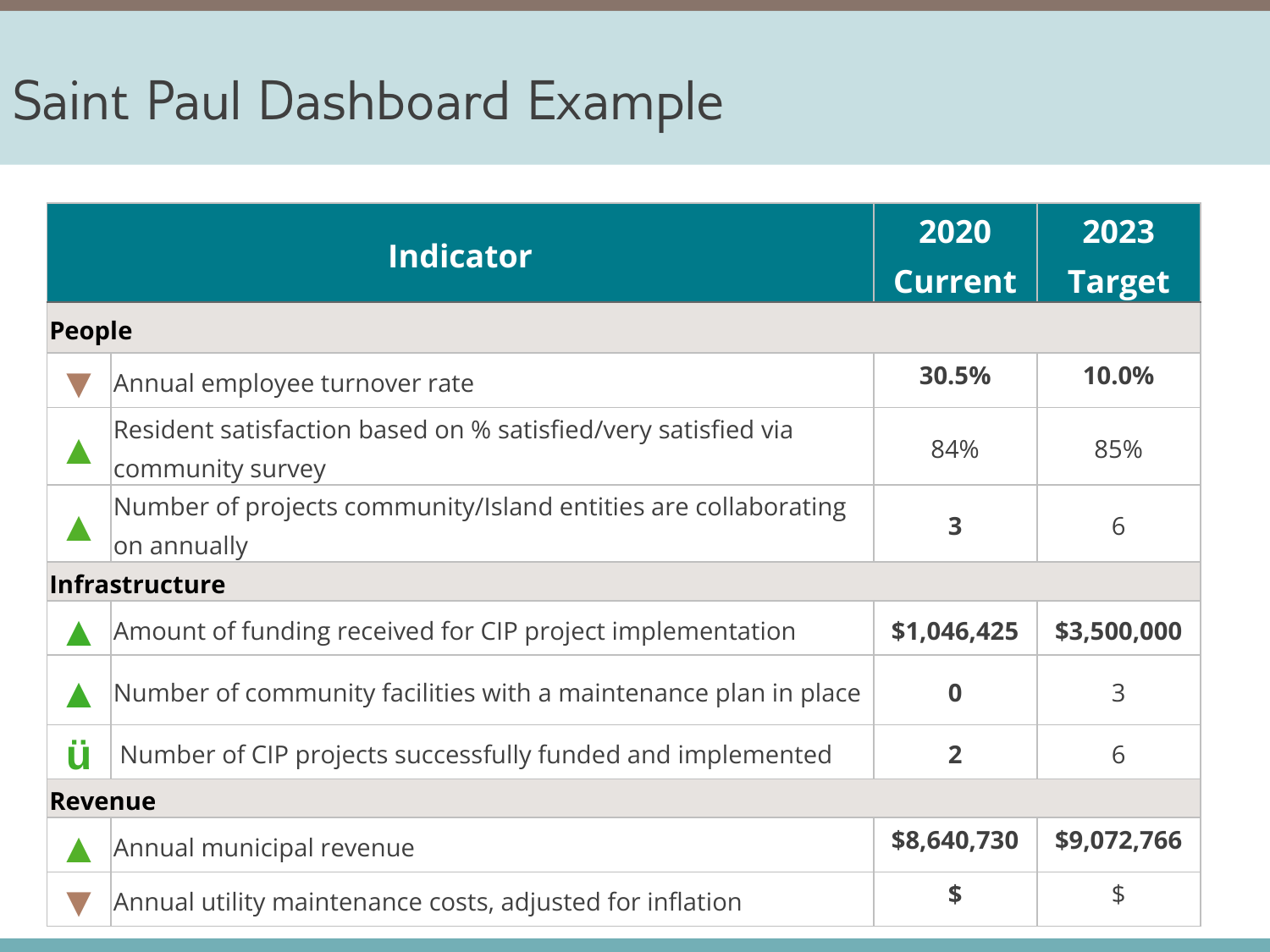

# Saint Paul Dashboard Example
| Indicator |  | 2020 Current | 2023 Target |
| --- | --- | --- | --- |
| People |  |  |  |
| ▼ | Annual employee turnover rate | 30.5% | 10.0% |
| ▲ | Resident satisfaction based on % satisfied/very satisfied via community survey | 84% | 85% |
| ▲ | Number of projects community/Island entities are collaborating on annually | 3 | 6 |
| Infrastructure |  |  |  |
| ▲ | Amount of funding received for CIP project implementation | $1,046,425 | $3,500,000 |
| ▲ | Number of community facilities with a maintenance plan in place | 0 | 3 |
| ü | Number of CIP projects successfully funded and implemented | 2 | 6 |
| Revenue |  |  |  |
| ▲ | Annual municipal revenue | $8,640,730 | $9,072,766 |
| ▼ | Annual utility maintenance costs, adjusted for inflation | $ | $ |